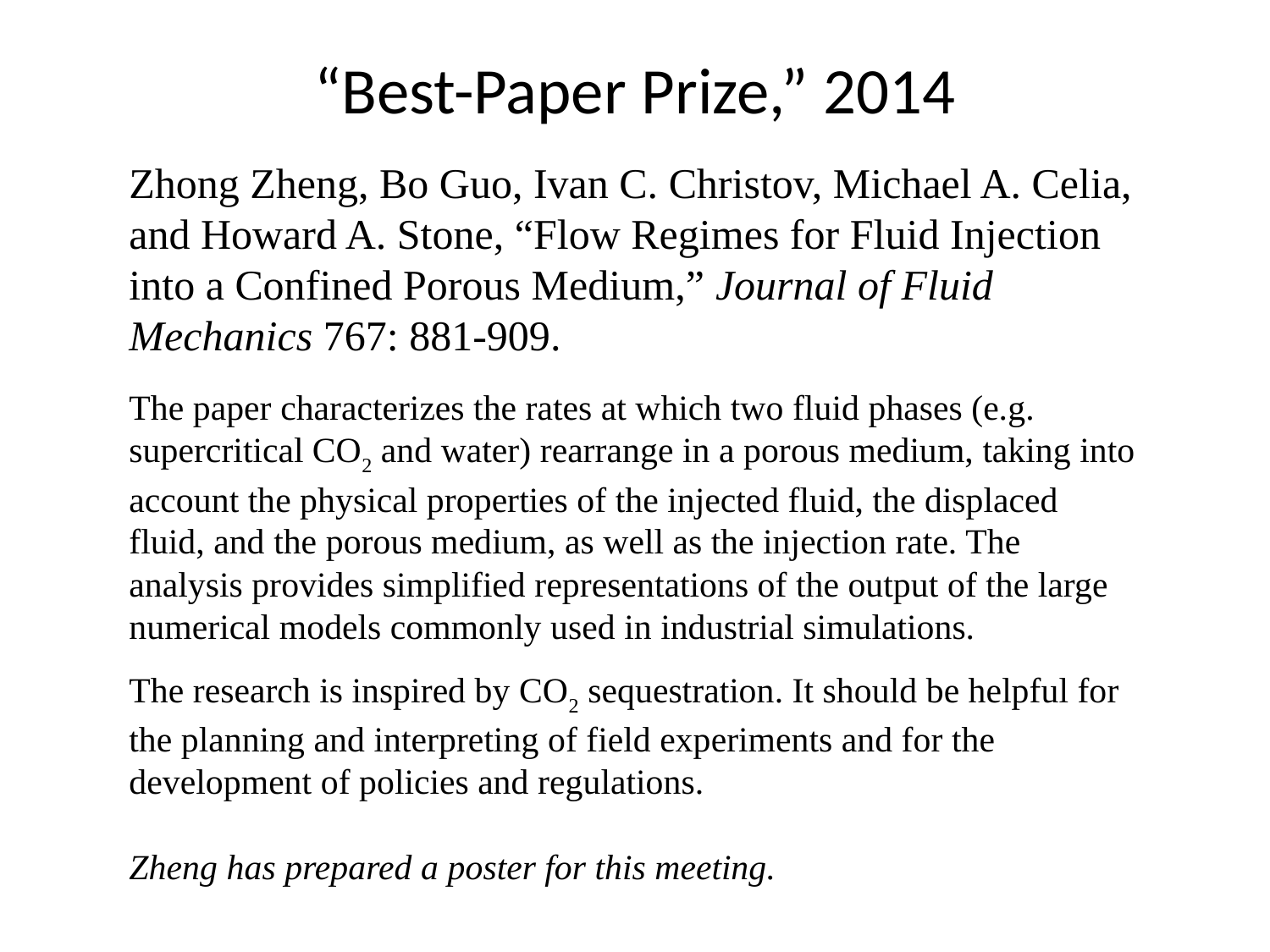

# “Best-Paper Prize,” 2014
Zhong Zheng, Bo Guo, Ivan C. Christov, Michael A. Celia, and Howard A. Stone, “Flow Regimes for Fluid Injection into a Confined Porous Medium,” Journal of Fluid Mechanics 767: 881-909.

The paper characterizes the rates at which two fluid phases (e.g. supercritical CO2 and water) rearrange in a porous medium, taking into account the physical properties of the injected fluid, the displaced fluid, and the porous medium, as well as the injection rate. The analysis provides simplified representations of the output of the large numerical models commonly used in industrial simulations.

The research is inspired by CO2 sequestration. It should be helpful for the planning and interpreting of field experiments and for the development of policies and regulations.

Zheng has prepared a poster for this meeting.